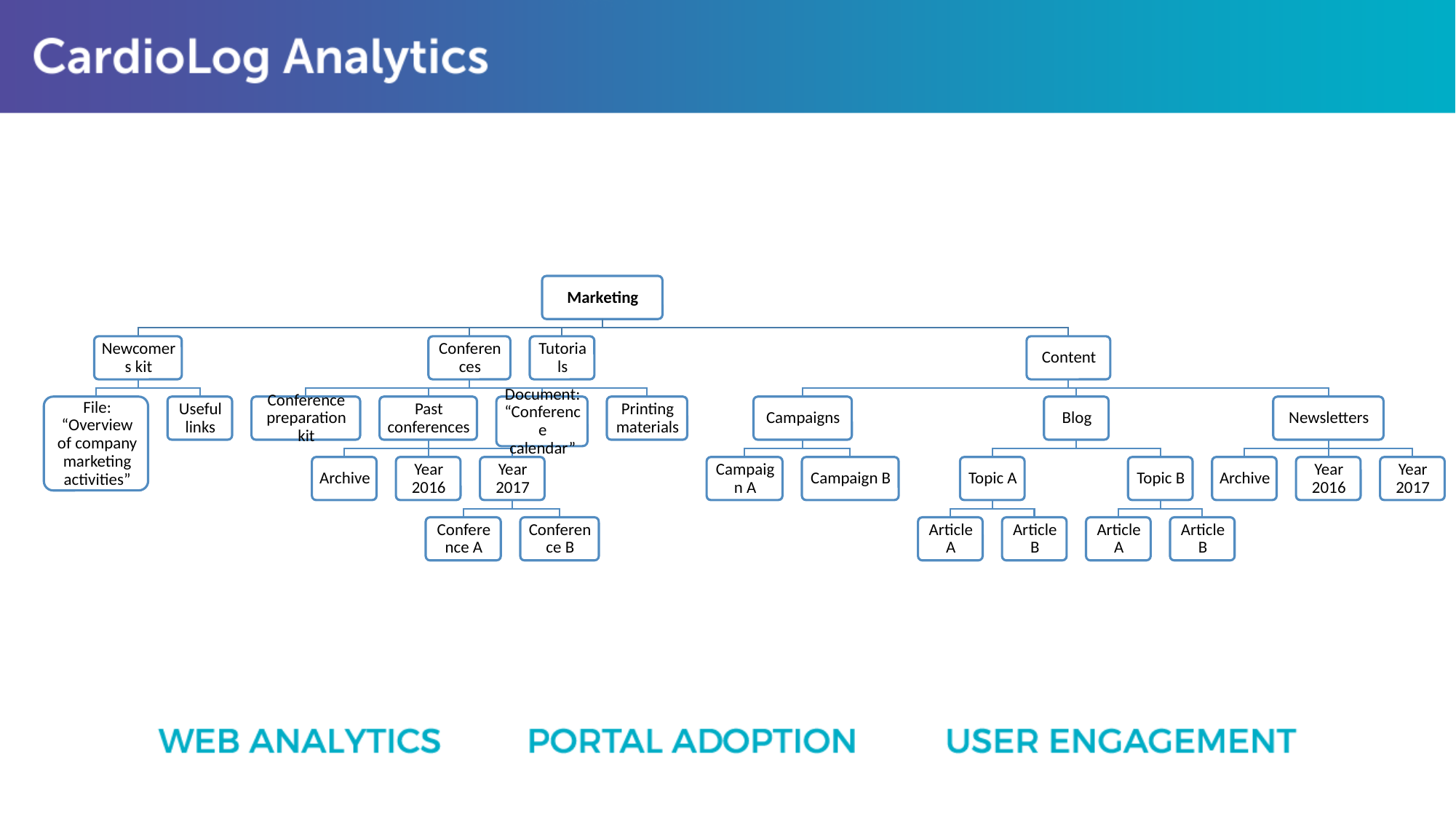

Marketing
Newcomers kit
File: “Overview of company marketing activities”
Useful links
Conferences
Conference preparation kit
Past conferences
Archive
Year 2016
Year 2017
Conference A
Conference B
Document: “Conference calendar”
Printing materials
Tutorials
Content
Campaigns
Campaign A
Campaign B
Blog
Topic A
Article A
Article B
Topic B
Article A
Article B
Newsletters
Archive
Year 2016
Year 2017